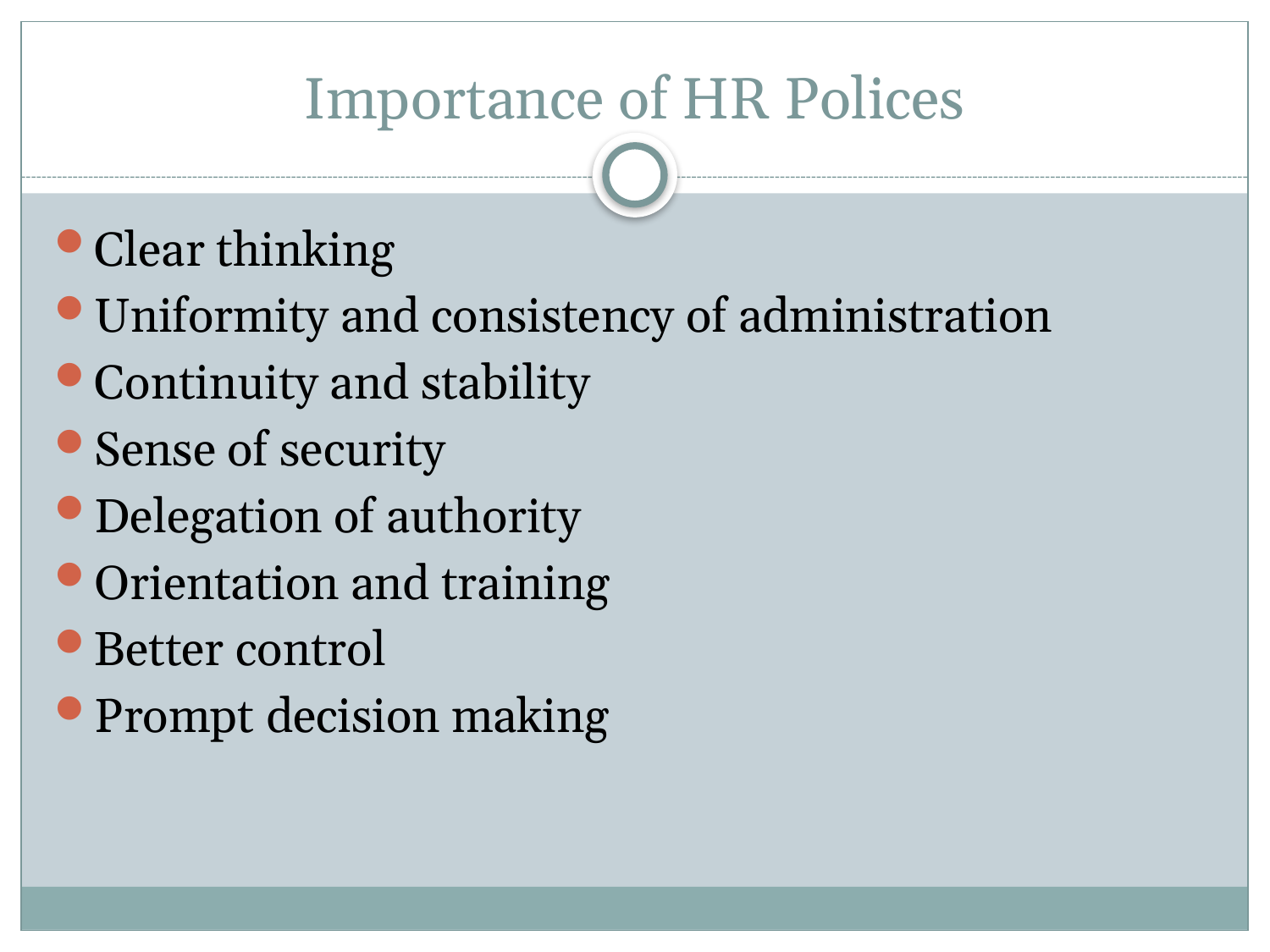

# Importance of HR Polices
Clear thinking
Uniformity and consistency of administration
Continuity and stability
Sense of security
Delegation of authority
Orientation and training
Better control
Prompt decision making